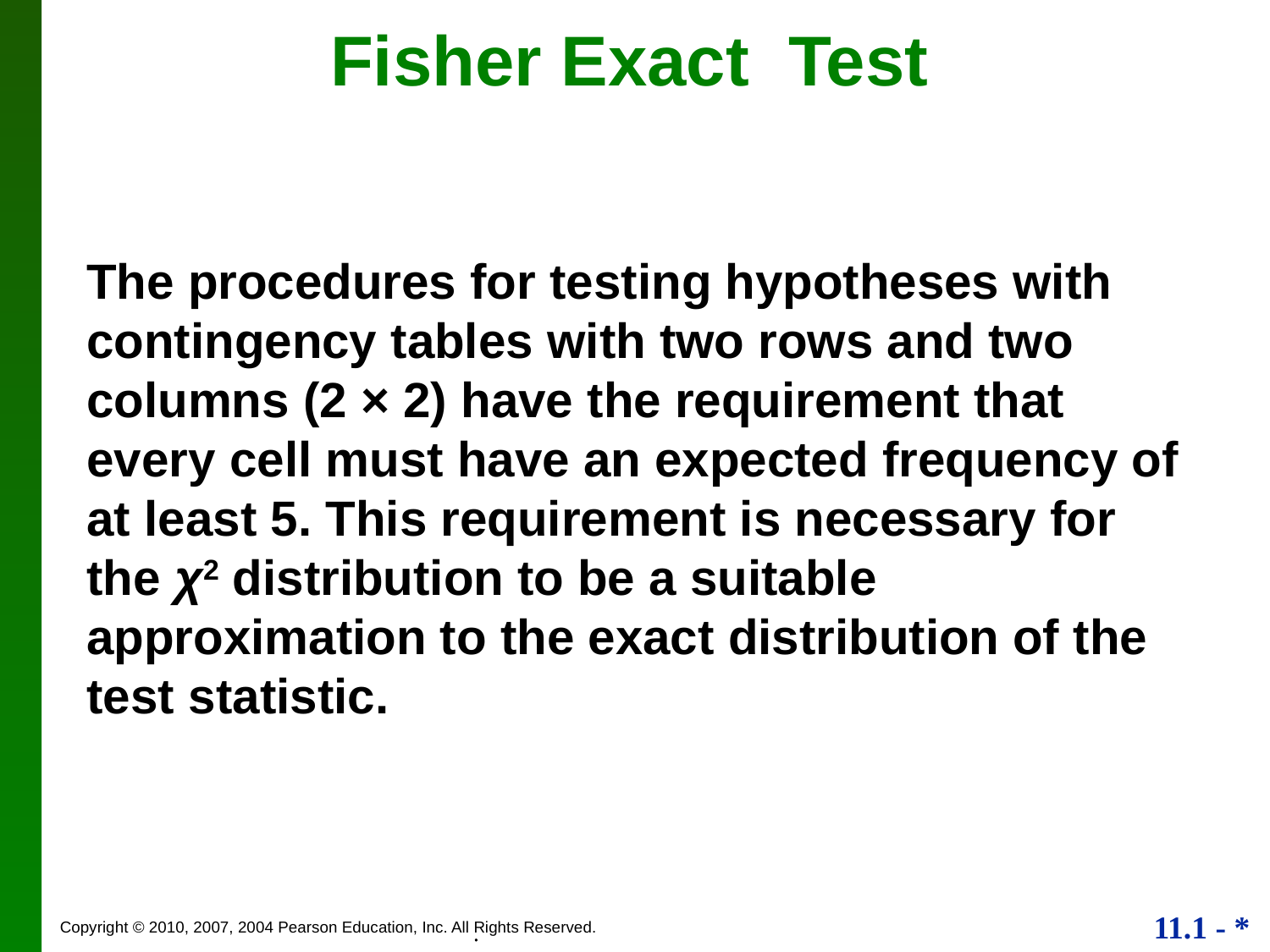

# Fisher Exact  Test

The procedures for testing hypotheses with contingency tables with two rows and two columns (2 × 2) have the requirement that every cell must have an expected frequency of at least 5. This requirement is necessary for the χ2 distribution to be a suitable approximation to the exact distribution of the test statistic.

.
.